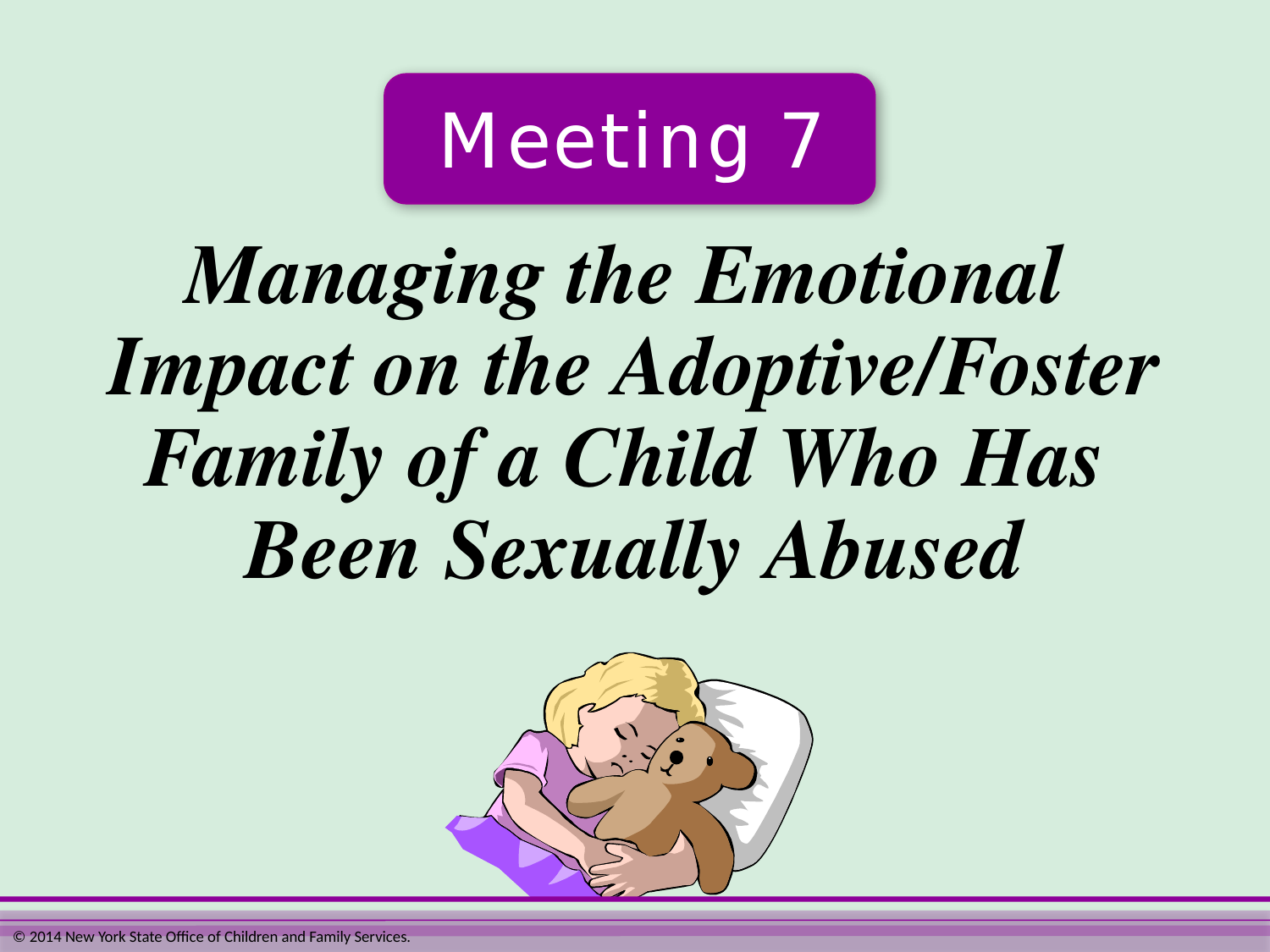

Meeting 7
Managing the Emotional
Impact on the Adoptive/Foster Family of a Child Who Has
Been Sexually Abused

© 2014 New York State Office of Children and Family Services.